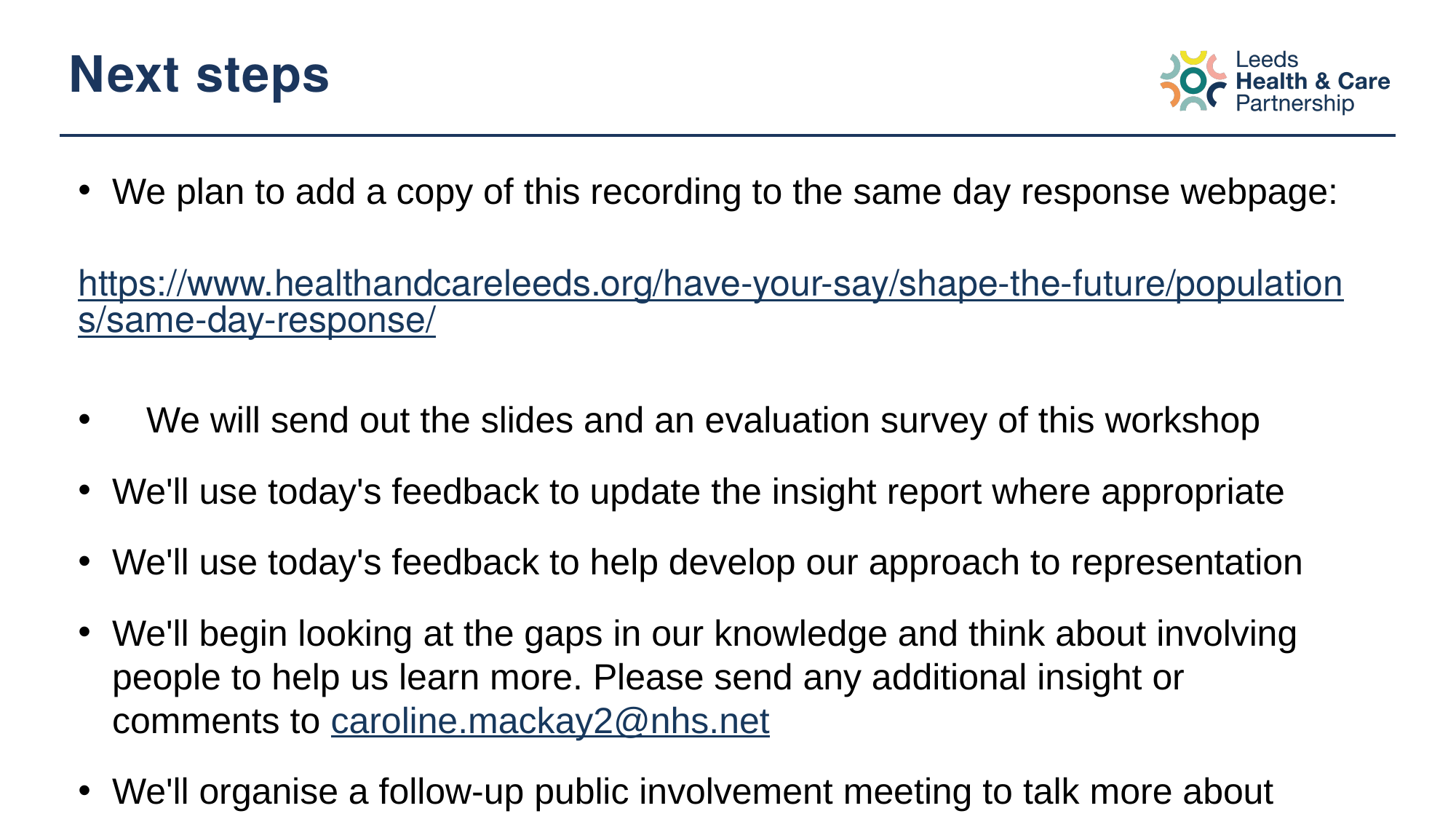

# Next steps
We plan to add a copy of this recording to the same day response webpage:
	https://www.healthandcareleeds.org/have-your-say/shape-the-future/populations/same-day-response/
We will send out the slides and an evaluation survey of this workshop

We'll use today's feedback to update the insight report where appropriate

We'll use today's feedback to help develop our approach to representation

We'll begin looking at the gaps in our knowledge and think about involving people to help us learn more. Please send any additional insight or comments to caroline.mackay2@nhs.net

We'll organise a follow-up public involvement meeting to talk more about public representation and assurance.